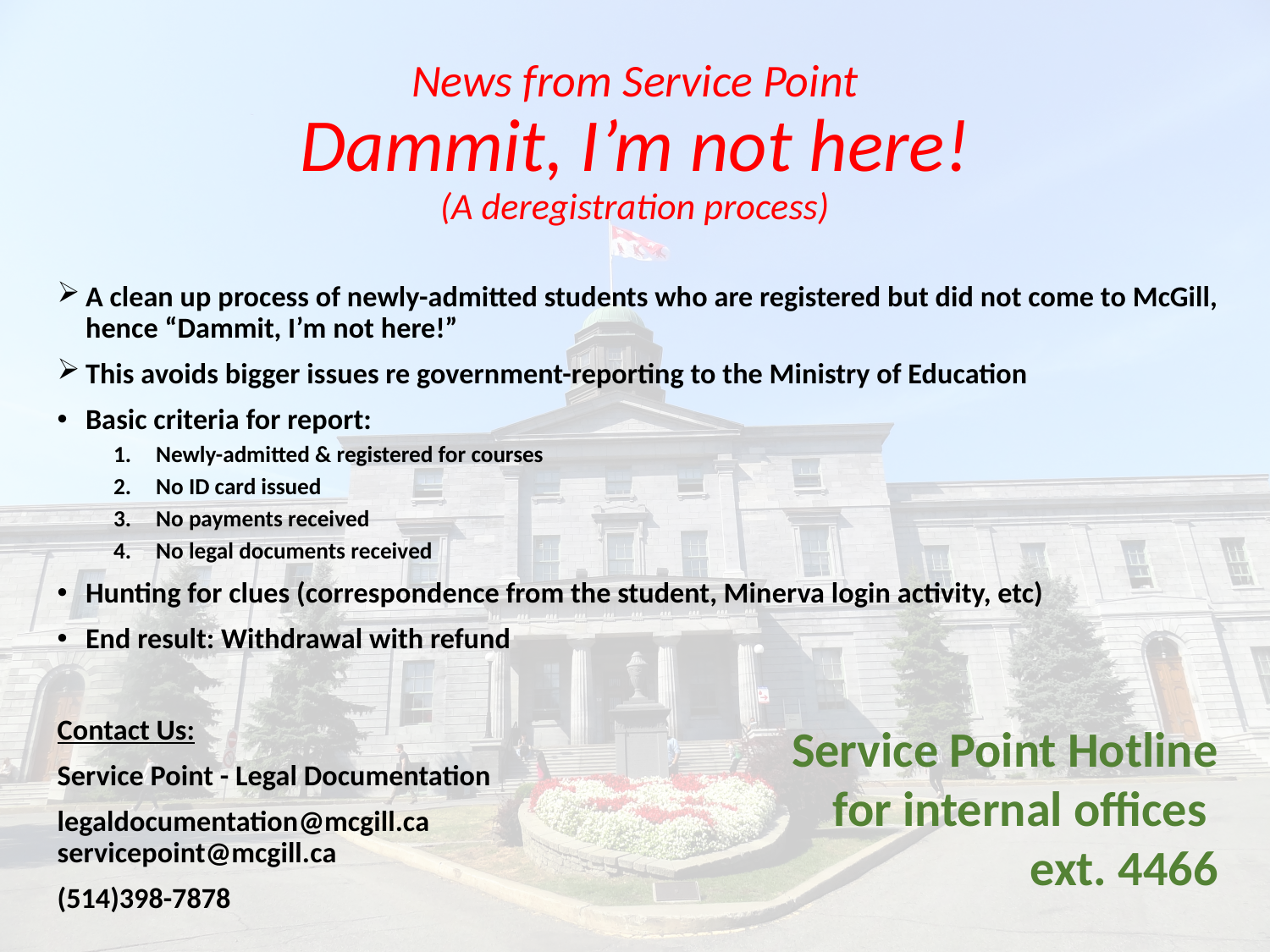

# News from Service Point Dammit, I’m not here! (A deregistration process)
A clean up process of newly-admitted students who are registered but did not come to McGill, hence “Dammit, I’m not here!”
This avoids bigger issues re government-reporting to the Ministry of Education
Basic criteria for report:
Newly-admitted & registered for courses
No ID card issued
No payments received
No legal documents received
Hunting for clues (correspondence from the student, Minerva login activity, etc)
End result: Withdrawal with refund

Contact Us:
Service Point - Legal Documentation
legaldocumentation@mcgill.ca
servicepoint@mcgill.ca
(514)398-7878
Service Point Hotline
for internal offices
ext. 4466